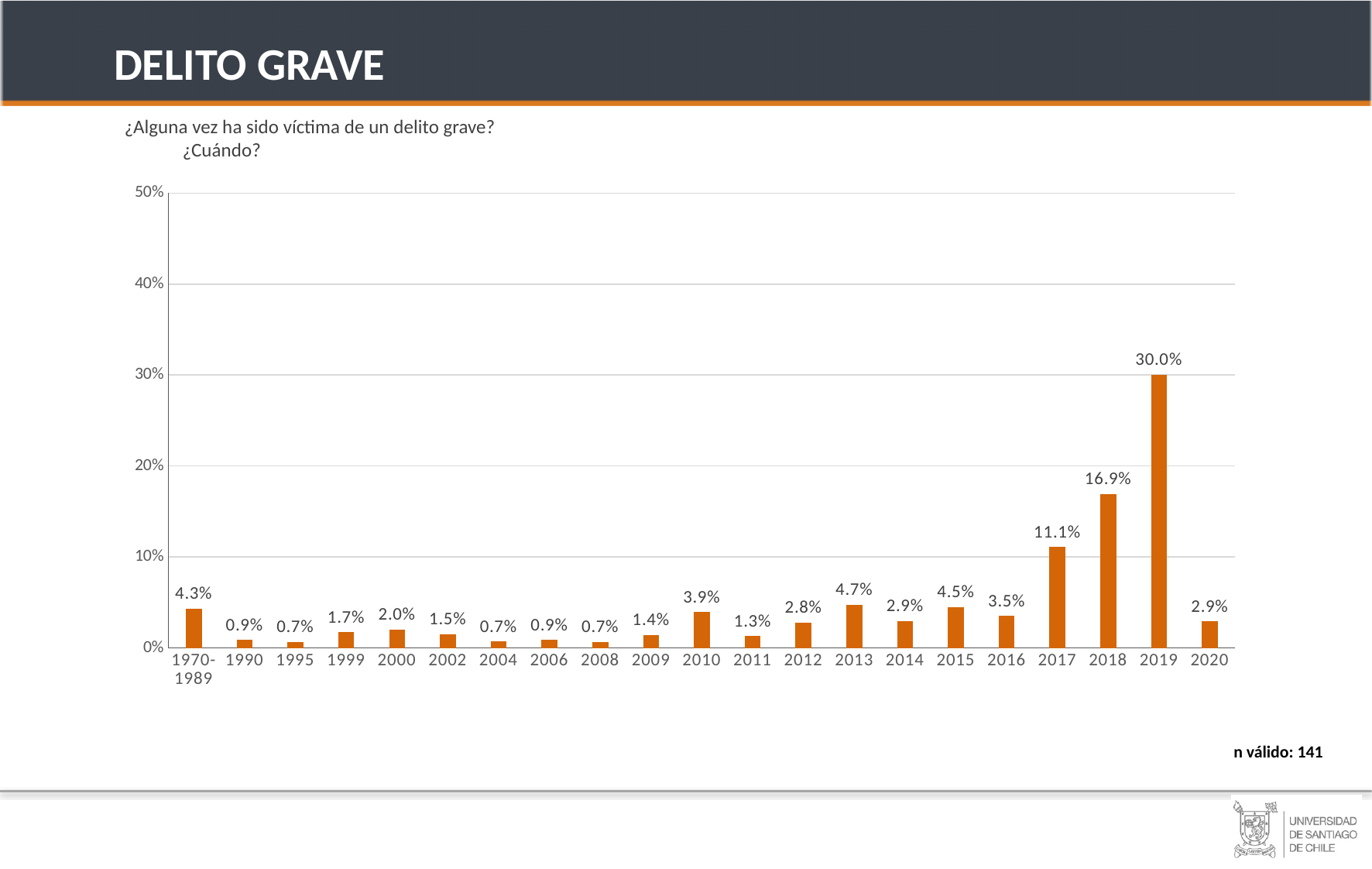

DELITO GRAVE
¿Alguna vez ha sido víctima de un delito grave?
¿Cuándo?

### Chart

| Category | Serie 1 |
|---|---|
| 1970-1989 | 0.043 |
| 1990 | 0.008561461435965674 |
| 1995 | 0.006726751018984234 |
| 1999 | 0.01712292287193135 |
| 2000 | 0.0200252567348195 |
| 2002 | 0.015288212454949907 |
| 2004 | 0.007138431432214752 |
| 2006 | 0.008561461435965674 |
| 2008 | 0.0067182073821244895 |
| 2009 | 0.014193840008539935 |
| 2010 | 0.03945800026634669 |
| 2011 | 0.012878281665745001 |
| 2012 | 0.027892976747959788 |
| 2013 | 0.047326853950267464 |
| 2014 | 0.029482052463489842 |
| 2015 | 0.04476172128158 |
| 2016 | 0.03494838532428497 |
| 2017 | 0.11073995356513056 |
| 2018 | 0.16901236327263996 |
| 2019 | 0.30023492242013555 |
| 2020 | 0.029144851269289146 |
JOVEN
(18 A 30)
ADULTO MAYR
(31 A 54)
HOMBRES
n válido: 141